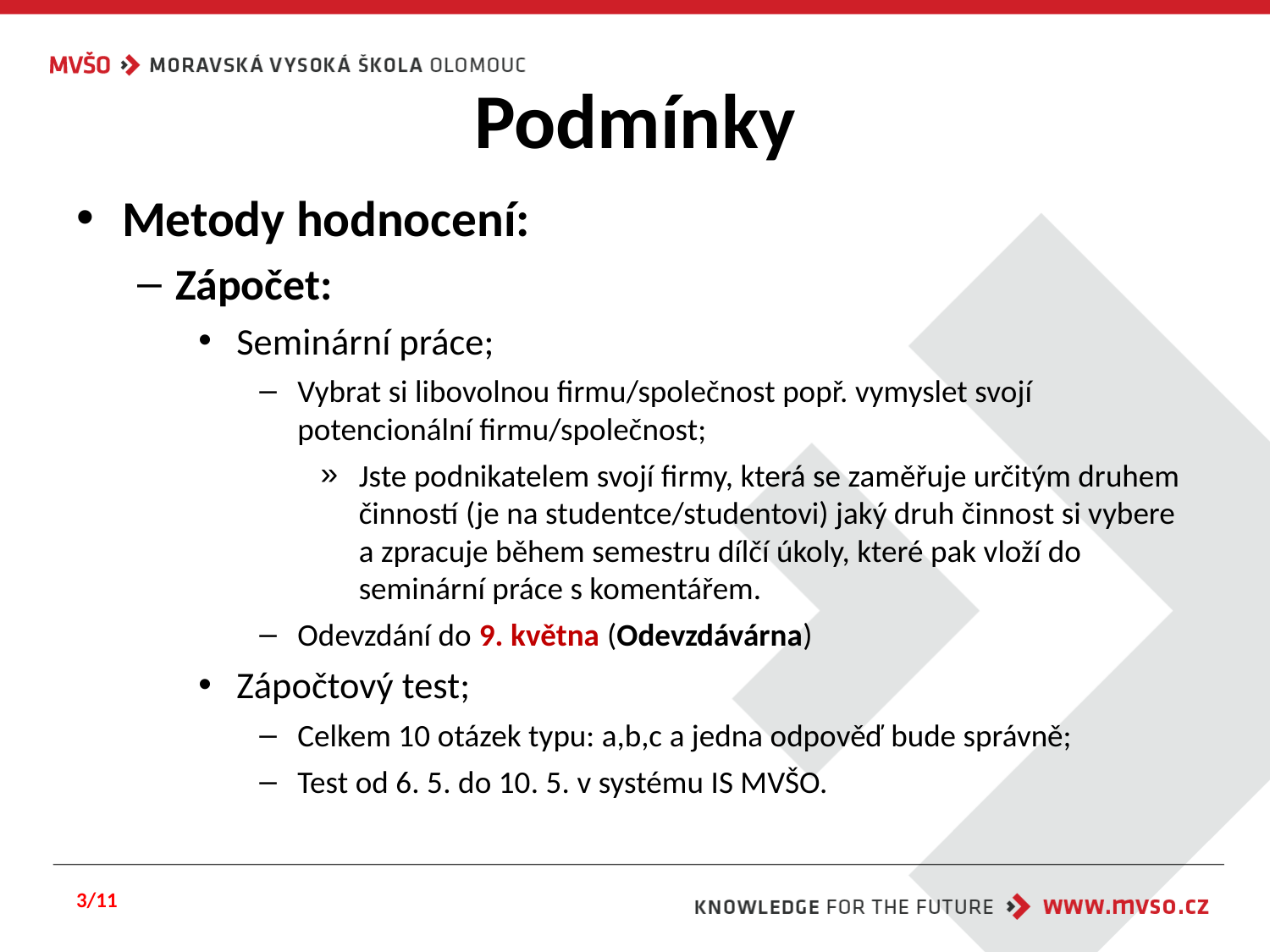

# Podmínky
Metody hodnocení:
Zápočet:
Seminární práce;
Vybrat si libovolnou firmu/společnost popř. vymyslet svojí potencionální firmu/společnost;
Jste podnikatelem svojí firmy, která se zaměřuje určitým druhem činností (je na studentce/studentovi) jaký druh činnost si vybere a zpracuje během semestru dílčí úkoly, které pak vloží do seminární práce s komentářem.
Odevzdání do 9. května (Odevzdávárna)
Zápočtový test;
Celkem 10 otázek typu: a,b,c a jedna odpověď bude správně;
Test od 6. 5. do 10. 5. v systému IS MVŠO.

3/11